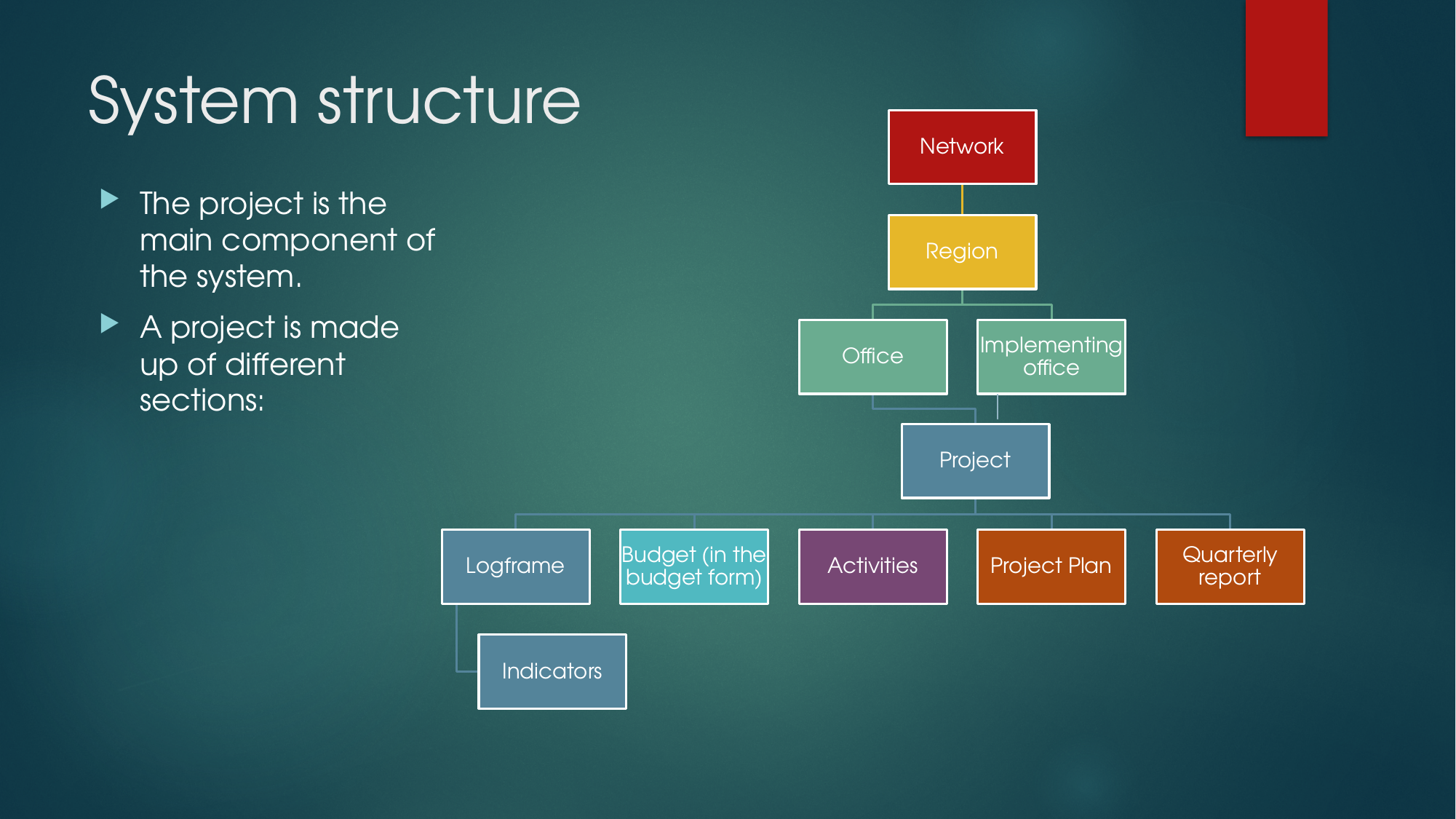

# System structure
Network
Region
Office
Project
Logframe
Indicators
Budget (in the budget form)
Activities
Project Plan
Quarterly report
Implementing office
The project is the main component of the system.
A project is made up of different sections: